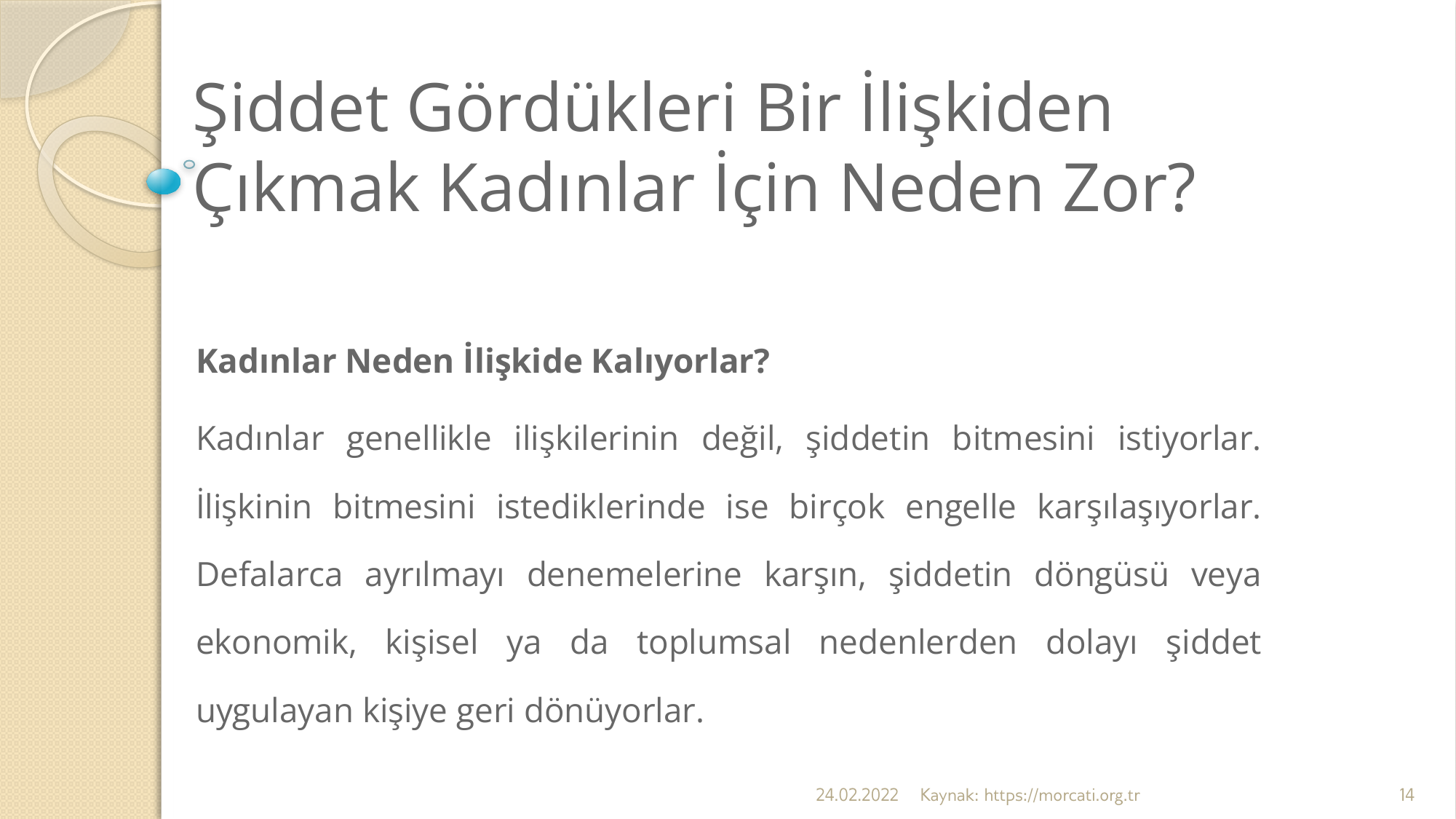

# Şiddet Gördükleri Bir İlişkiden Çıkmak Kadınlar İçin Neden Zor?
Kadınlar Neden İlişkide Kalıyorlar?
Kadınlar genellikle ilişkilerinin değil, şiddetin bitmesini istiyorlar. İlişkinin bitmesini istediklerinde ise birçok engelle karşılaşıyorlar. Defalarca ayrılmayı denemelerine karşın, şiddetin döngüsü veya ekonomik, kişisel ya da toplumsal nedenlerden dolayı şiddet uygulayan kişiye geri dönüyorlar.

24.02.2022
Kaynak: https://morcati.org.tr
14